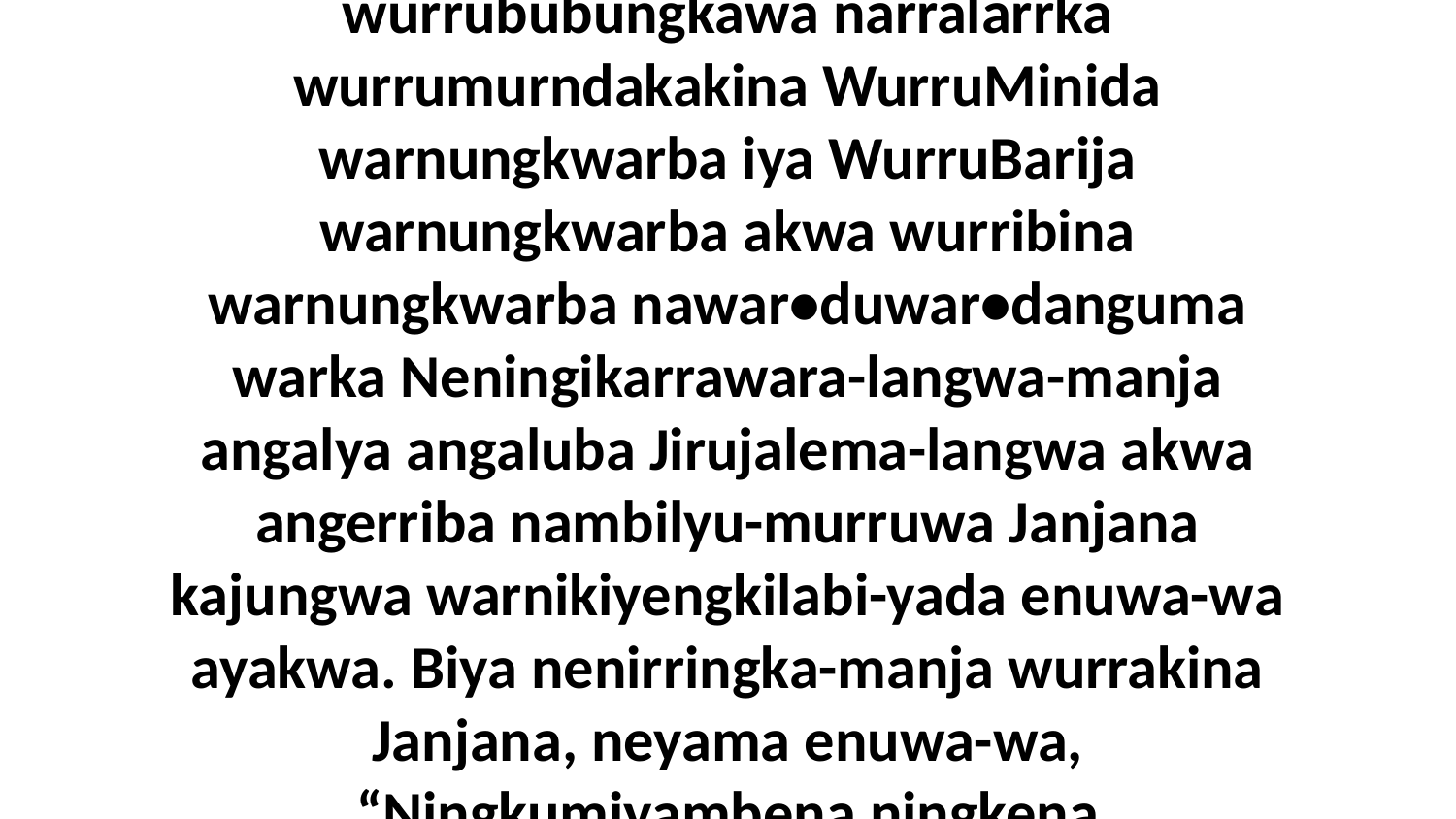

19 Aburraja WarningiJudiya wurrububungkawa narralarrka wurrumurndakakina WurruMinida warnungkwarba iya WurruBarija warnungkwarba akwa wurribina warnungkwarba nawar•duwar•danguma warka Neningikarrawara-langwa-manja angalya angaluba Jirujalema-langwa akwa angerriba nambilyu-murruwa Janjana kajungwa warnikiyengkilabi-yada enuwa-wa ayakwa. Biya nenirringka-manja wurrakina Janjana, neyama enuwa-wa, “Ningkumiyambena ningkena ningkenumamalya?”